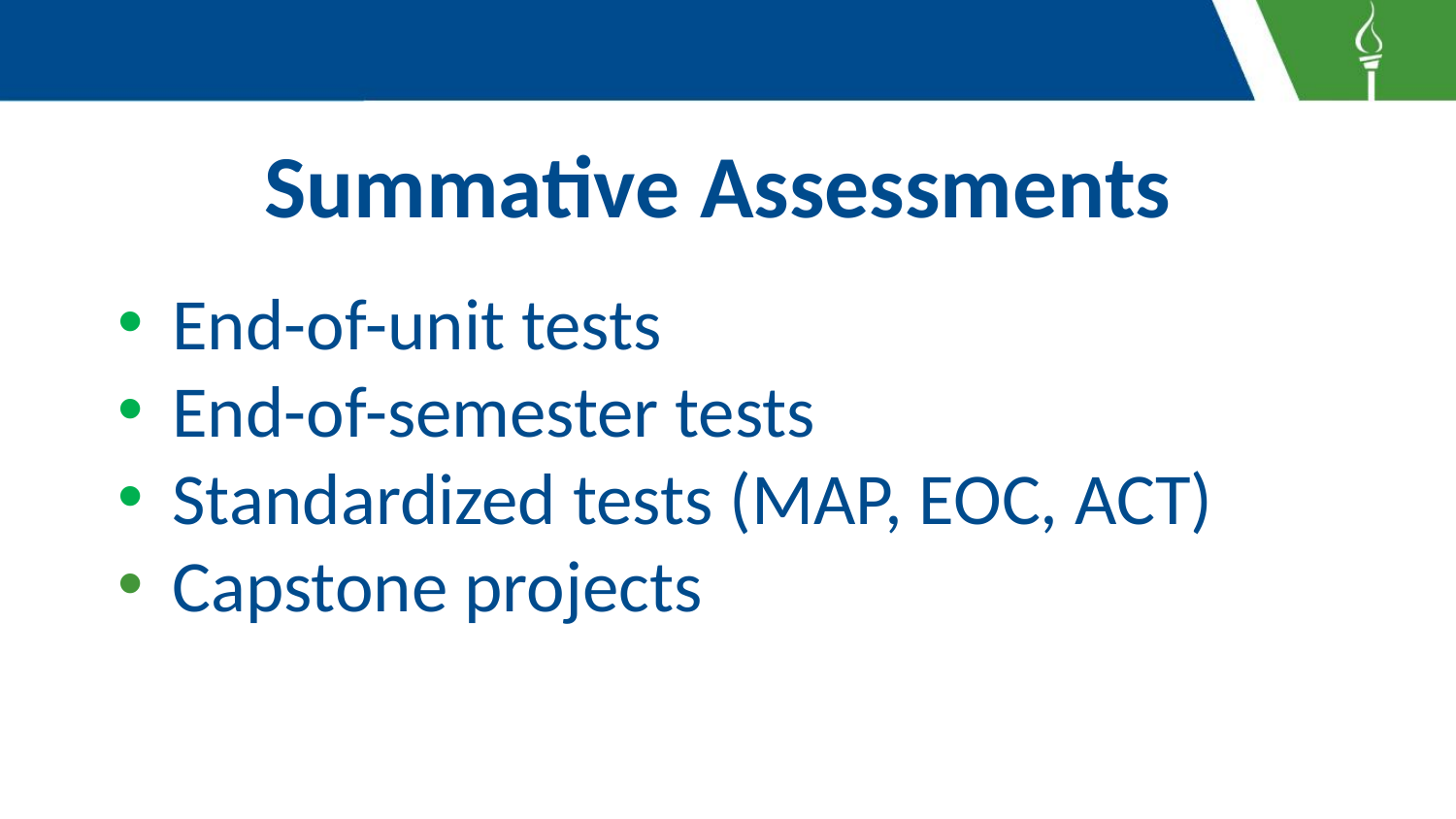

# Summative Assessments
End-of-unit tests
End-of-semester tests
Standardized tests (MAP, EOC, ACT)
Capstone projects